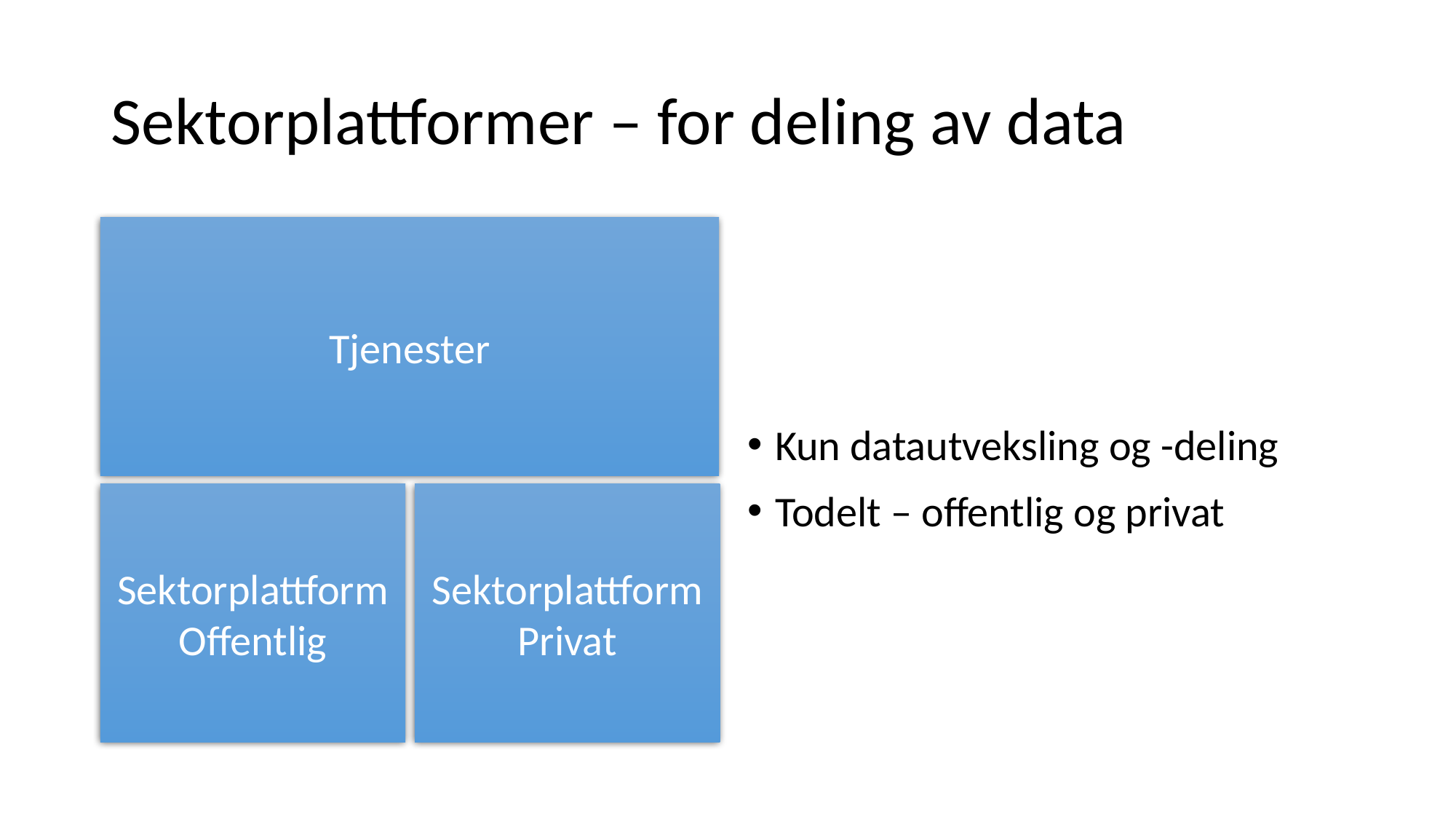

# Sektorplattformer – for deling av data
Kun datautveksling og -deling
Todelt – offentlig og privat
Tjenester
Sektorplattform
Offentlig
Sektorplattform
Privat